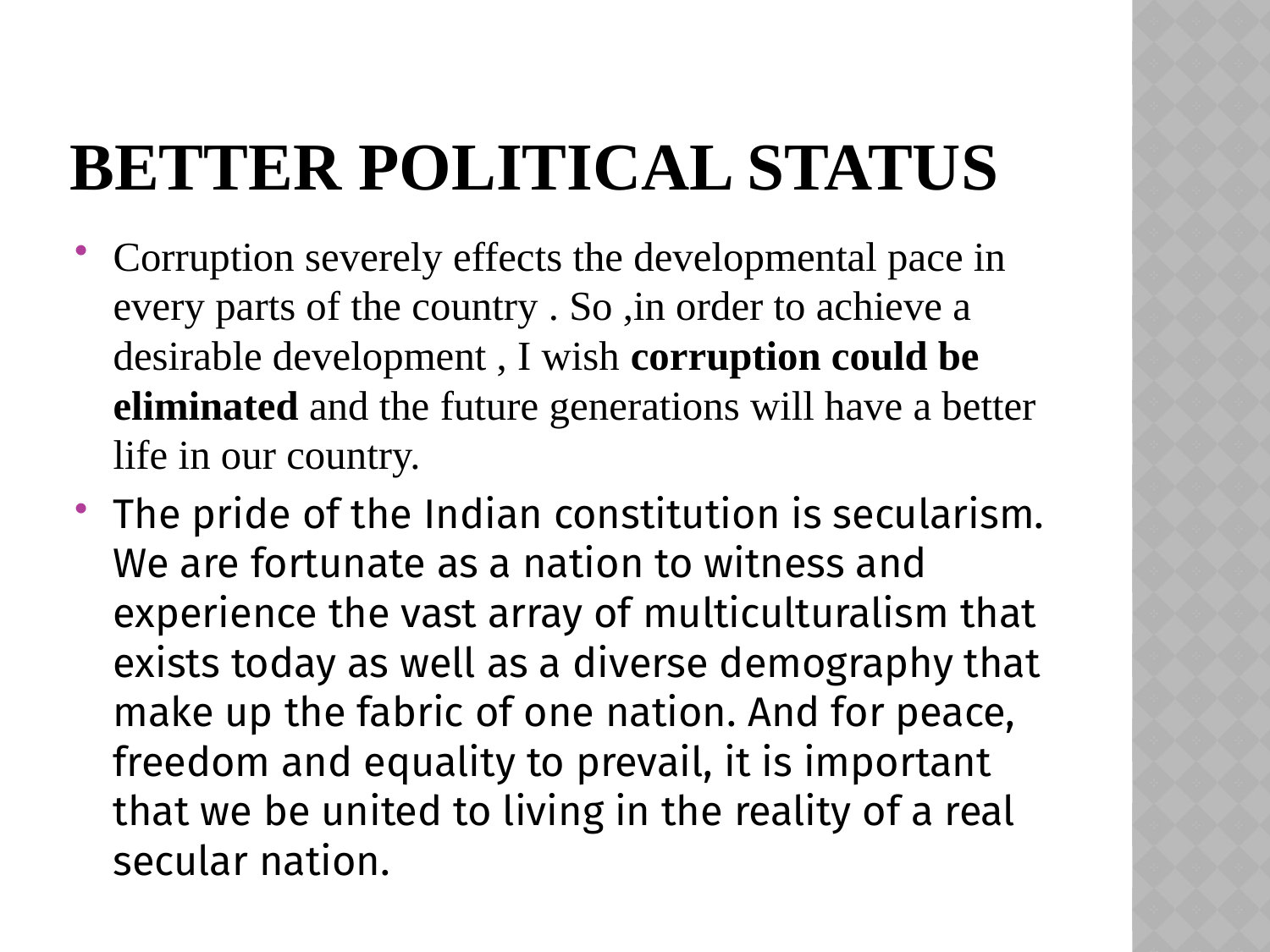

# Better Political Status
Corruption severely effects the developmental pace in every parts of the country . So ,in order to achieve a desirable development , I wish corruption could be eliminated and the future generations will have a better life in our country.
The pride of the Indian constitution is secularism. We are fortunate as a nation to witness and experience the vast array of multiculturalism that exists today as well as a diverse demography that make up the fabric of one nation. And for peace, freedom and equality to prevail, it is important that we be united to living in the reality of a real secular nation.